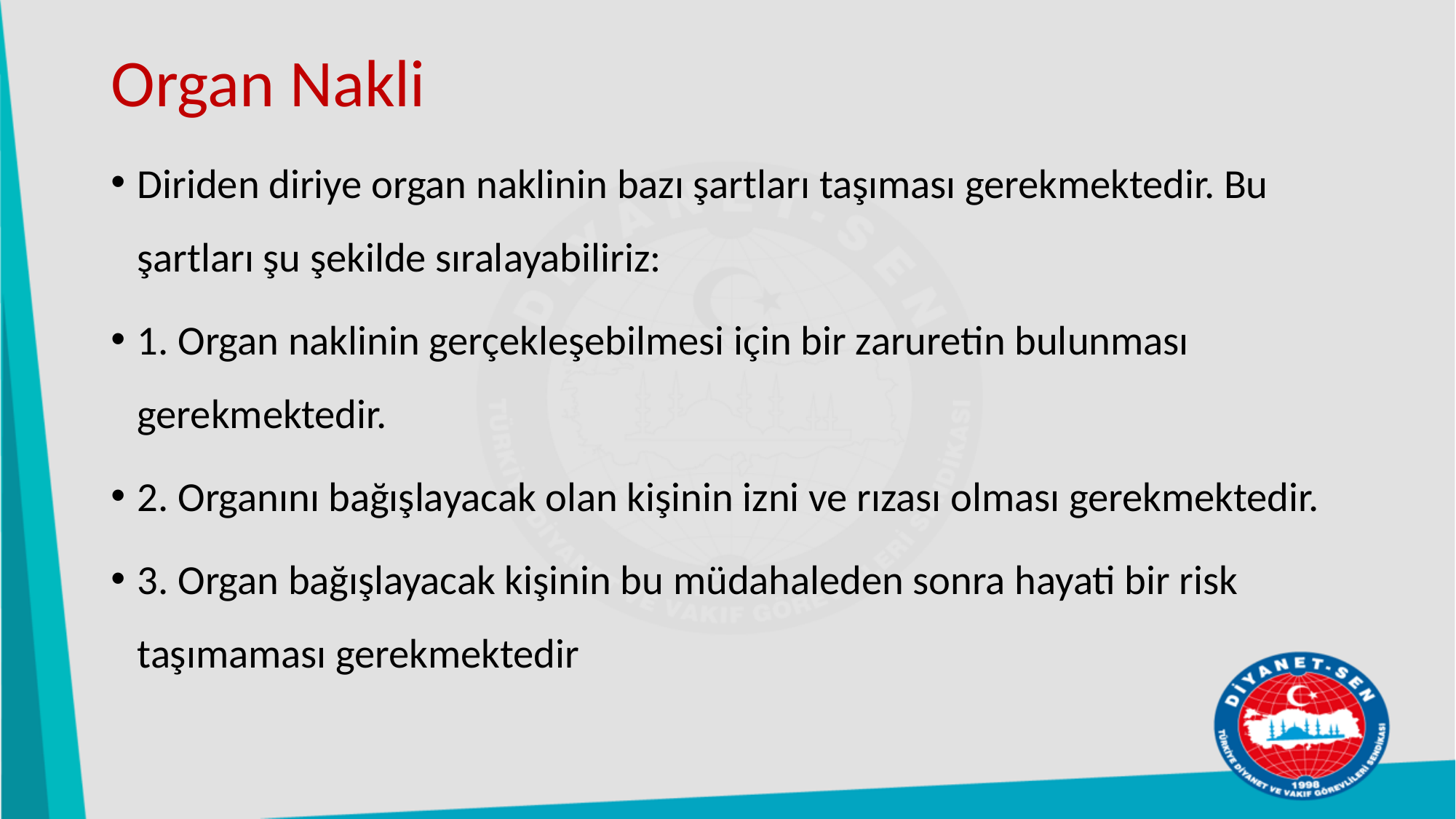

# Organ Nakli
Diriden diriye organ naklinin bazı şartları taşıması gerekmektedir. Bu şartları şu şekilde sıralayabiliriz:
1. Organ naklinin gerçekleşebilmesi için bir zaruretin bulunması gerekmektedir.
2. Organını bağışlayacak olan kişinin izni ve rızası olması gerekmektedir.
3. Organ bağışlayacak kişinin bu müdahaleden sonra hayati bir risk taşımaması gerekmektedir